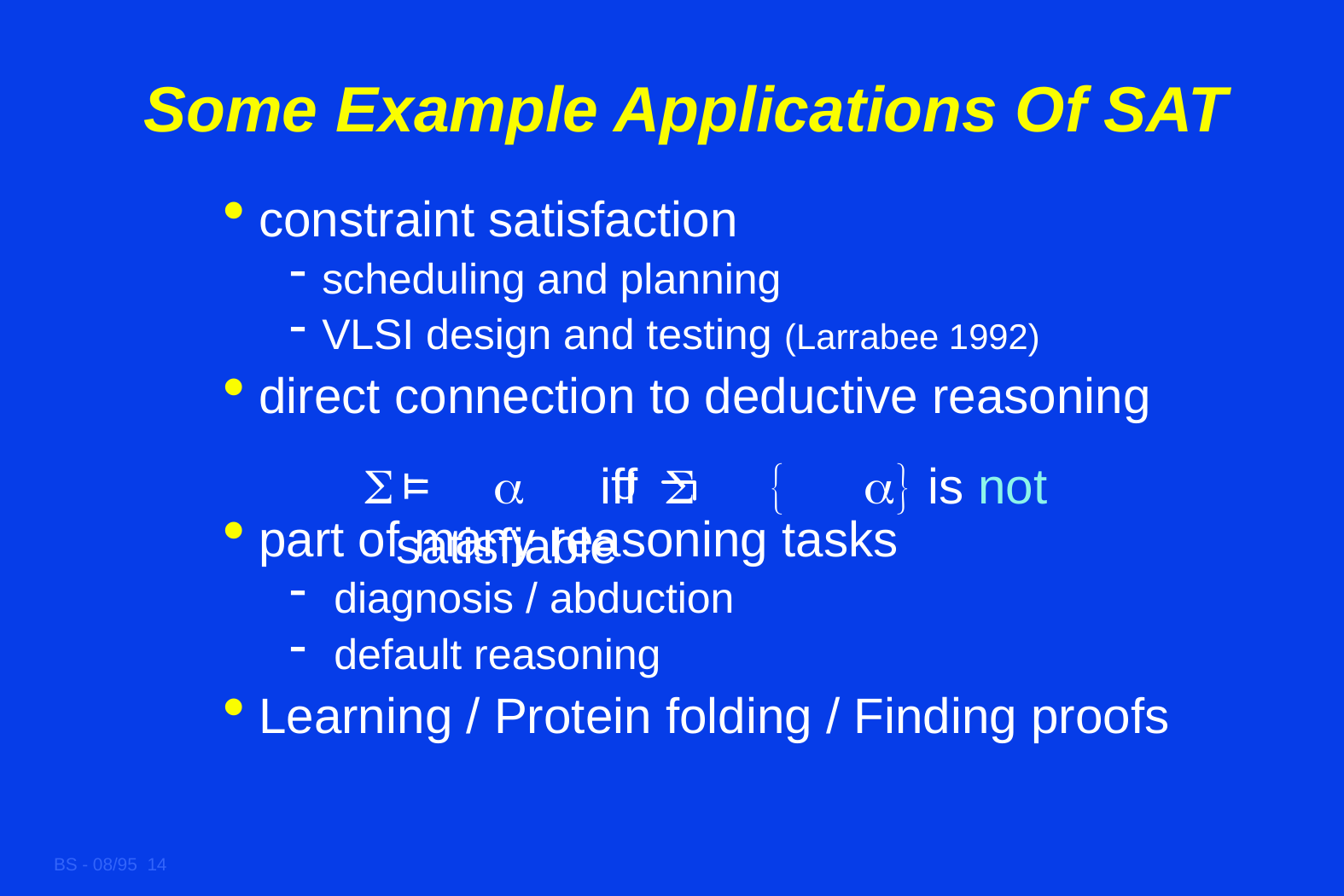

# Some Example Applications Of SAT
constraint satisfaction
scheduling and planning
VLSI design and testing (Larrabee 1992)
direct connection to deductive reasoning

part of many reasoning tasks
 diagnosis / abduction
 default reasoning
Learning / Protein folding / Finding proofs

Σ    α   iff  Σ   {   α} is not satisfiable
⊃